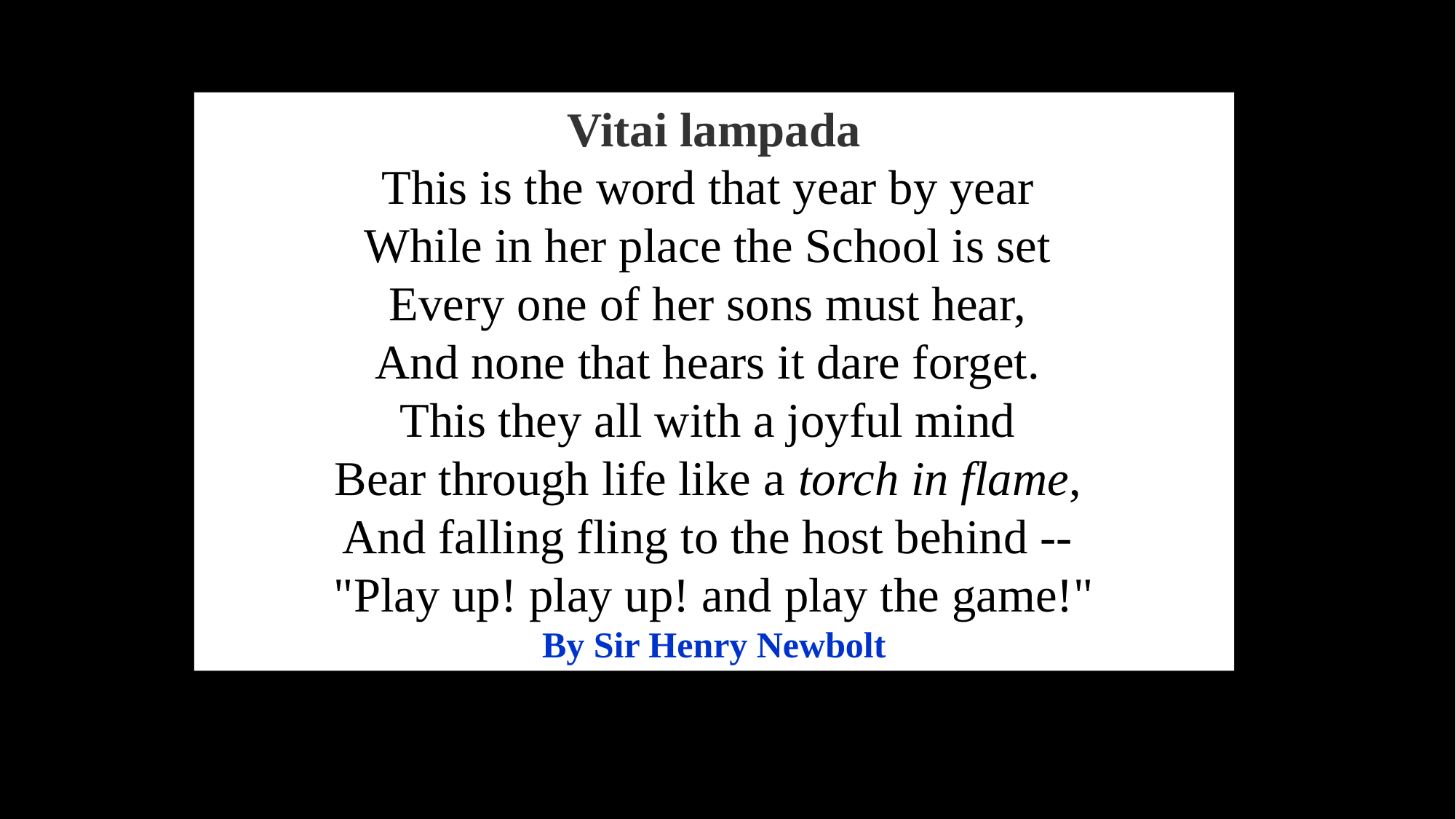

Vitai lampada
This is the word that year by year
While in her place the School is set
Every one of her sons must hear,
And none that hears it dare forget.
This they all with a joyful mind
Bear through life like a torch in flame,
And falling fling to the host behind --
"Play up! play up! and play the game!"
By Sir Henry Newbolt